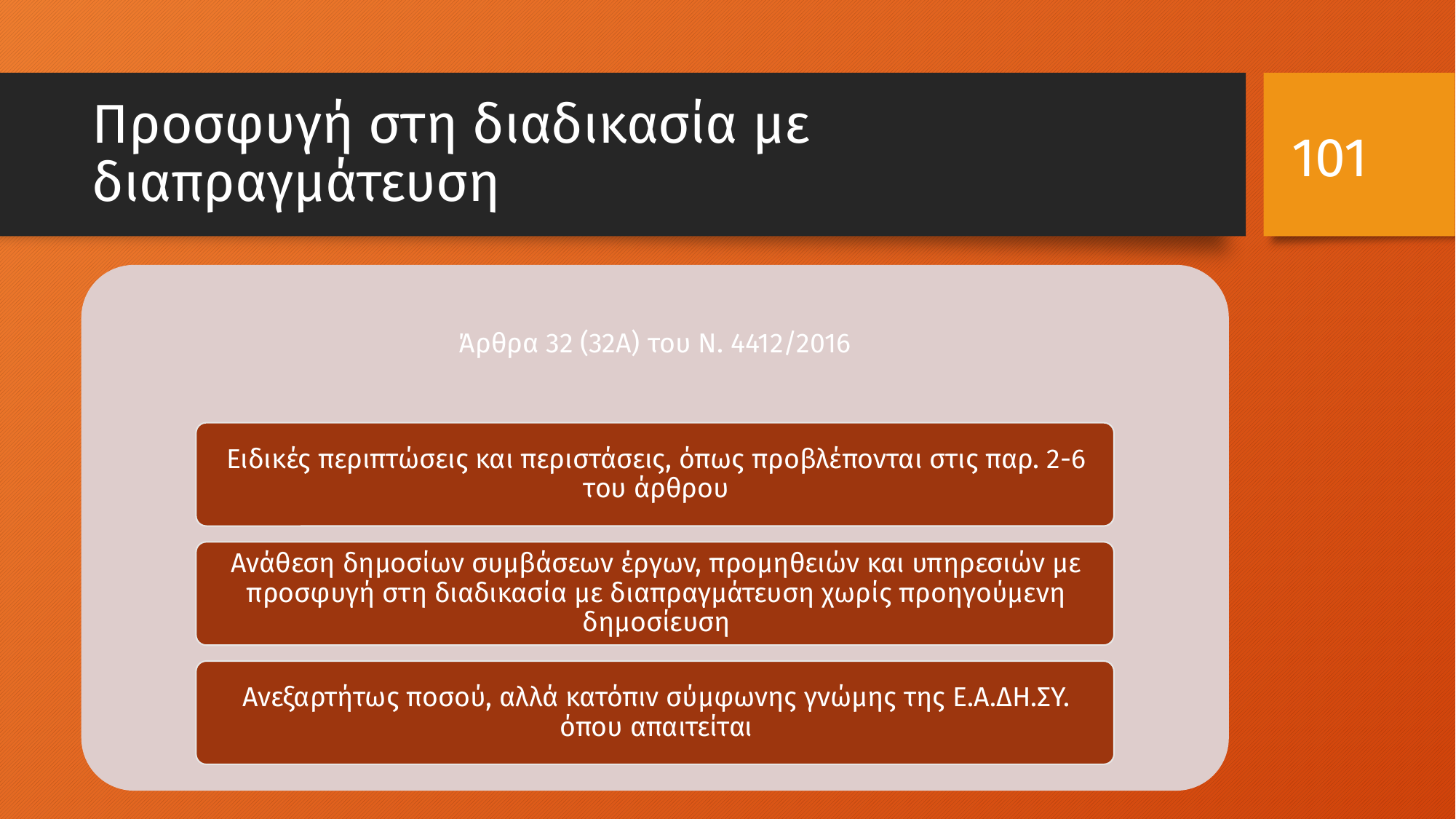

101
# Προσφυγή στη διαδικασία με διαπραγμάτευση
Άρθρα 32 (32Α) του Ν. 4412/2016
Ειδικές περιπτώσεις και περιστάσεις, όπως προβλέπονται στις παρ. 2-6 του άρθρου
Ανάθεση δημοσίων συμβάσεων έργων, προμηθειών και υπηρεσιών με προσφυγή στη διαδικασία με διαπραγμάτευση χωρίς προηγούμενη δημοσίευση
Ανεξαρτήτως ποσού, αλλά κατόπιν σύμφωνης γνώμης της Ε.Α.ΔΗ.ΣΥ. όπου απαιτείται